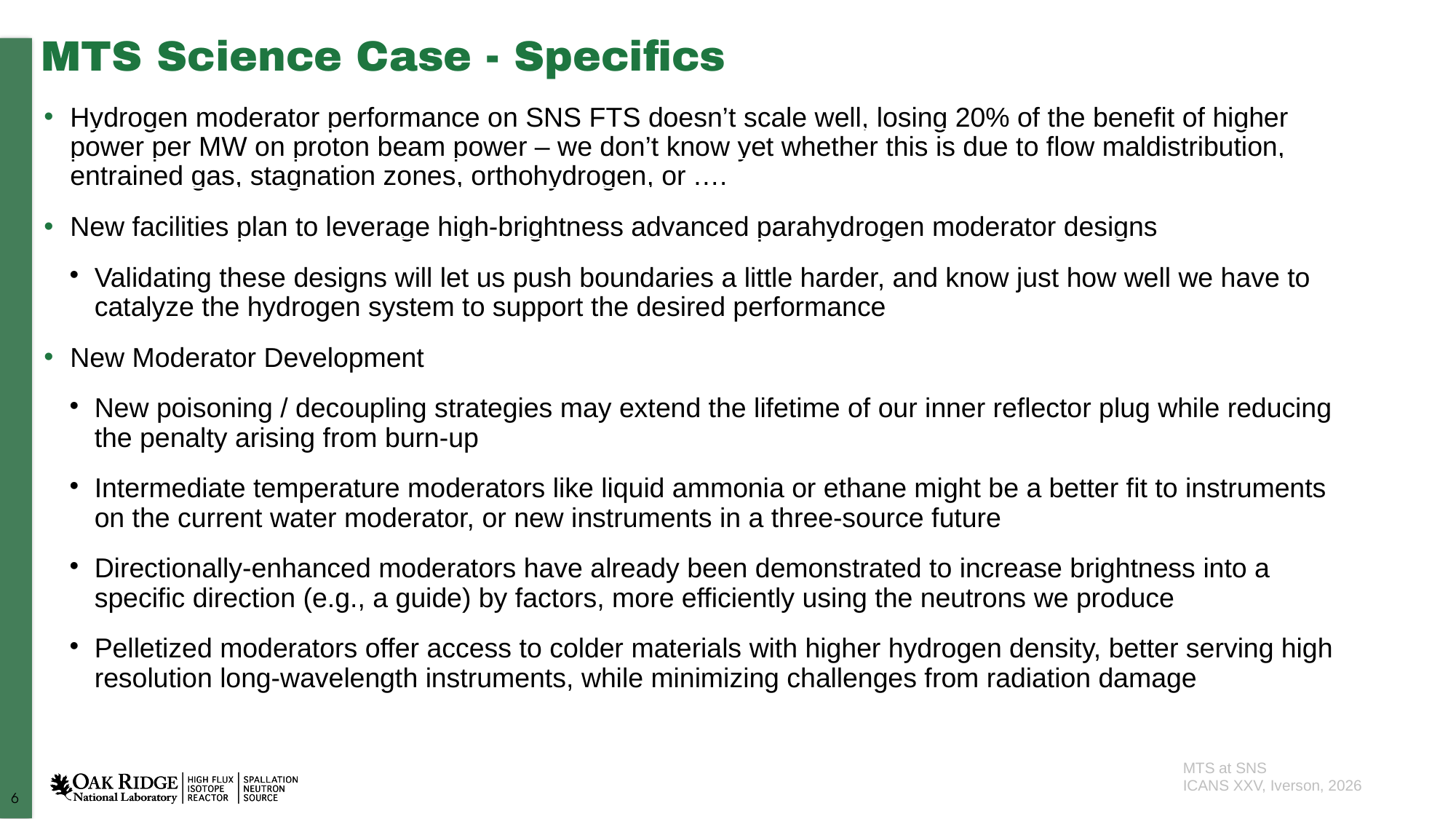

MTS Science Case - Specifics
Hydrogen moderator performance on SNS FTS doesn’t scale well, losing 20% of the benefit of higher power per MW on proton beam power – we don’t know yet whether this is due to flow maldistribution, entrained gas, stagnation zones, orthohydrogen, or .…
New facilities plan to leverage high-brightness advanced parahydrogen moderator designs
Validating these designs will let us push boundaries a little harder, and know just how well we have to catalyze the hydrogen system to support the desired performance
New Moderator Development
New poisoning / decoupling strategies may extend the lifetime of our inner reflector plug while reducing the penalty arising from burn-up
Intermediate temperature moderators like liquid ammonia or ethane might be a better fit to instruments on the current water moderator, or new instruments in a three-source future
Directionally-enhanced moderators have already been demonstrated to increase brightness into a specific direction (e.g., a guide) by factors, more efficiently using the neutrons we produce
Pelletized moderators offer access to colder materials with higher hydrogen density, better serving high resolution long-wavelength instruments, while minimizing challenges from radiation damage